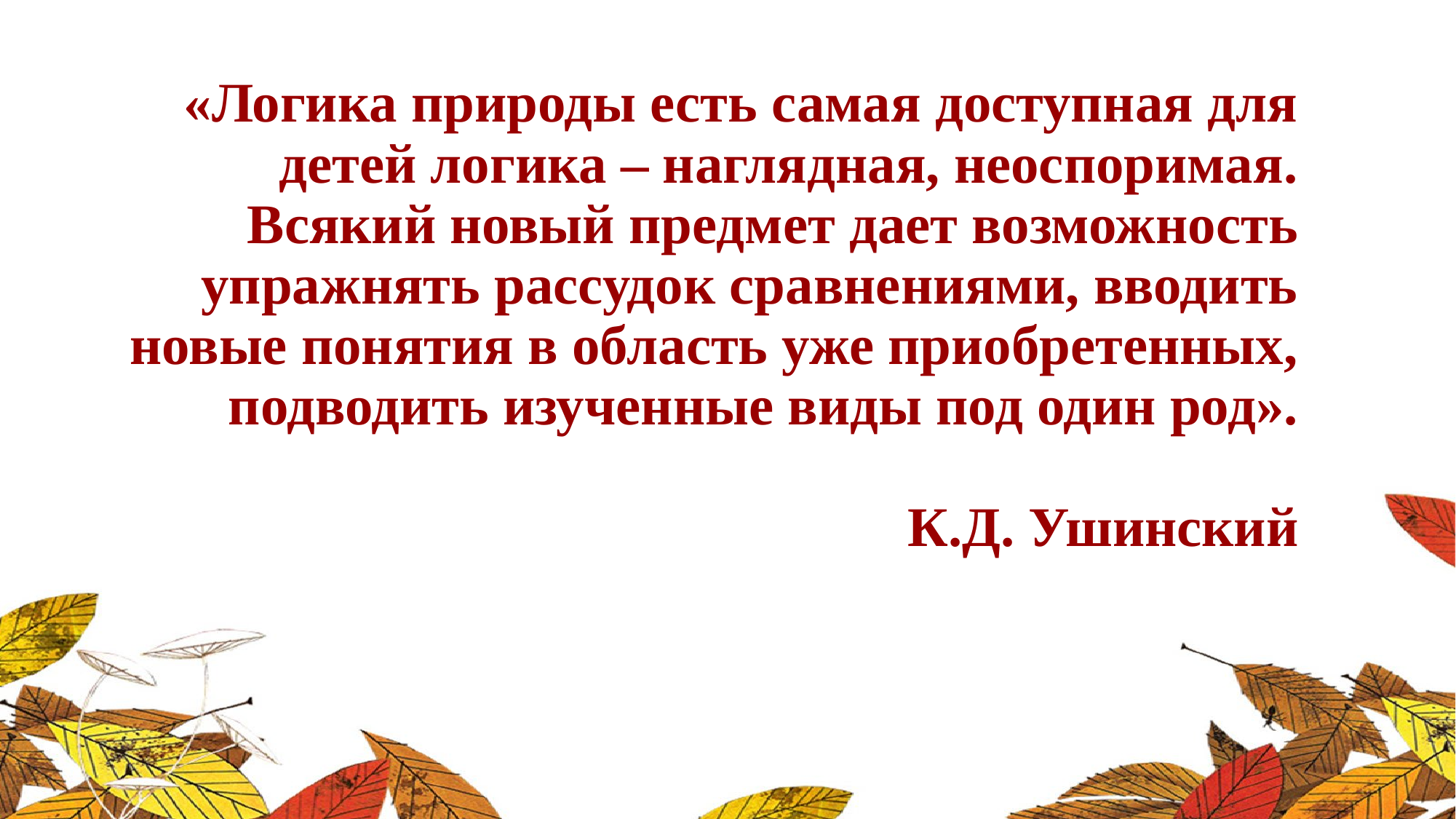

# «Логика природы есть самая доступная для детей логика – наглядная, неоспоримая. Всякий новый предмет дает возможность упражнять рассудок сравнениями, вводить новые понятия в область уже приобретенных, подводить изученные виды под один род». К.Д. Ушинский